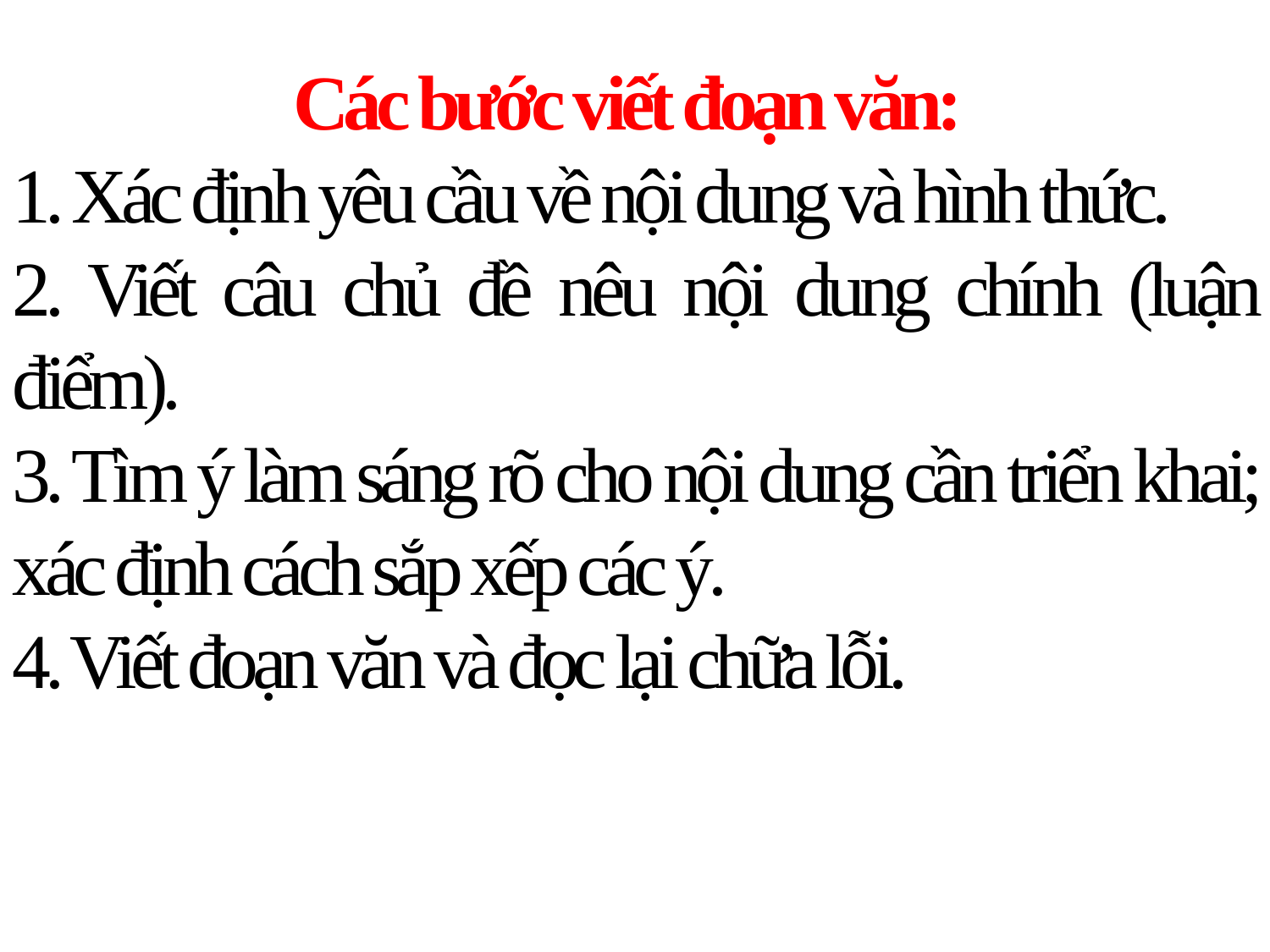

Các bước viết đoạn văn:
1. Xác định yêu cầu về nội dung và hình thức.
2. Viết câu chủ đề nêu nội dung chính (luận điểm).
3. Tìm ý làm sáng rõ cho nội dung cần triển khai; xác định cách sắp xếp các ý.
4. Viết đoạn văn và đọc lại chữa lỗi.